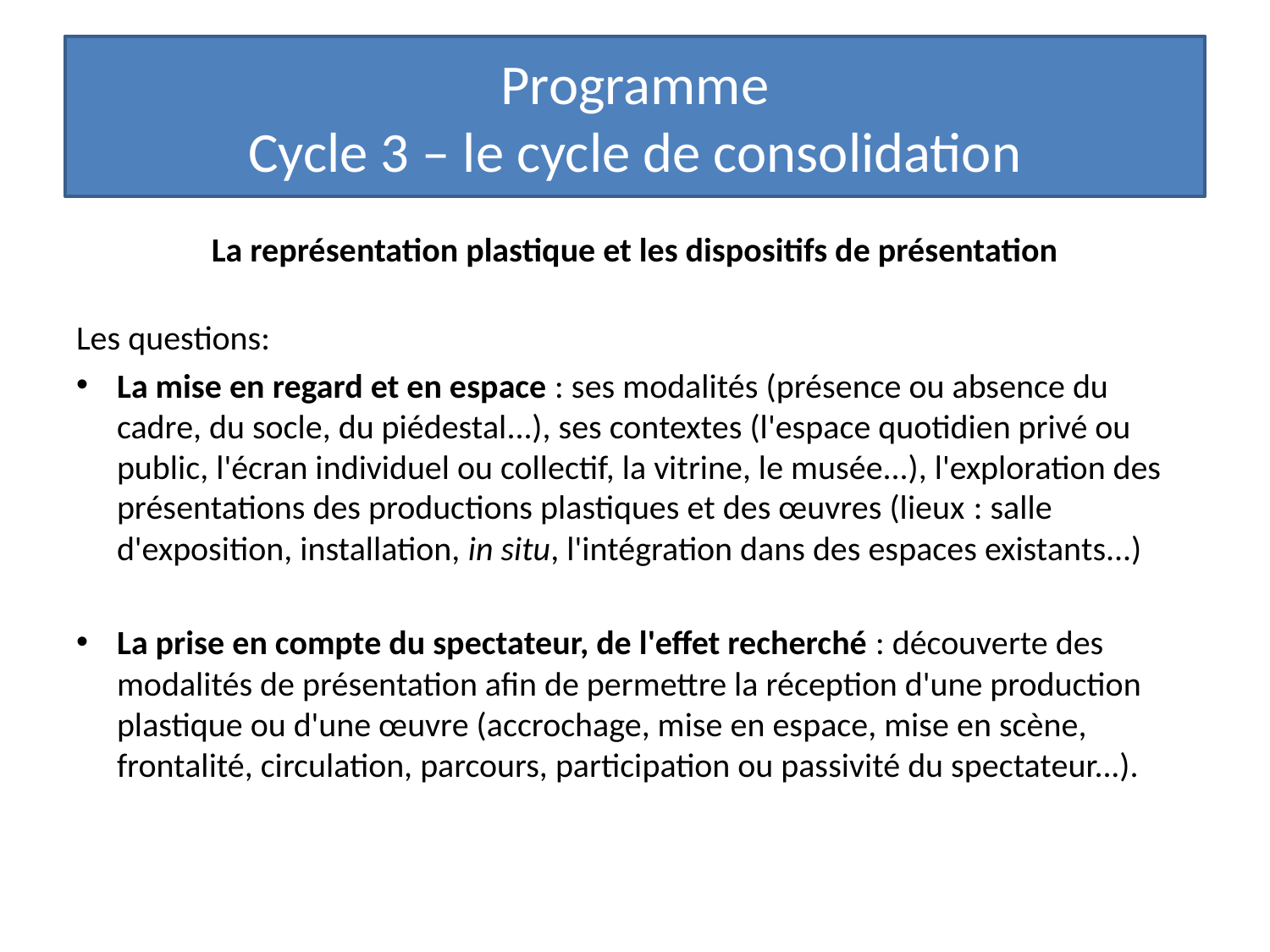

Programme
Cycle 3 – le cycle de consolidation
#
 La représentation plastique et les dispositifs de présentation
Les questions:
La mise en regard et en espace : ses modalités (présence ou absence du cadre, du socle, du piédestal...), ses contextes (l'espace quotidien privé ou public, l'écran individuel ou collectif, la vitrine, le musée...), l'exploration des présentations des productions plastiques et des œuvres (lieux : salle d'exposition, installation, in situ, l'intégration dans des espaces existants...)

La prise en compte du spectateur, de l'effet recherché : découverte des modalités de présentation afin de permettre la réception d'une production plastique ou d'une œuvre (accrochage, mise en espace, mise en scène, frontalité, circulation, parcours, participation ou passivité du spectateur...).